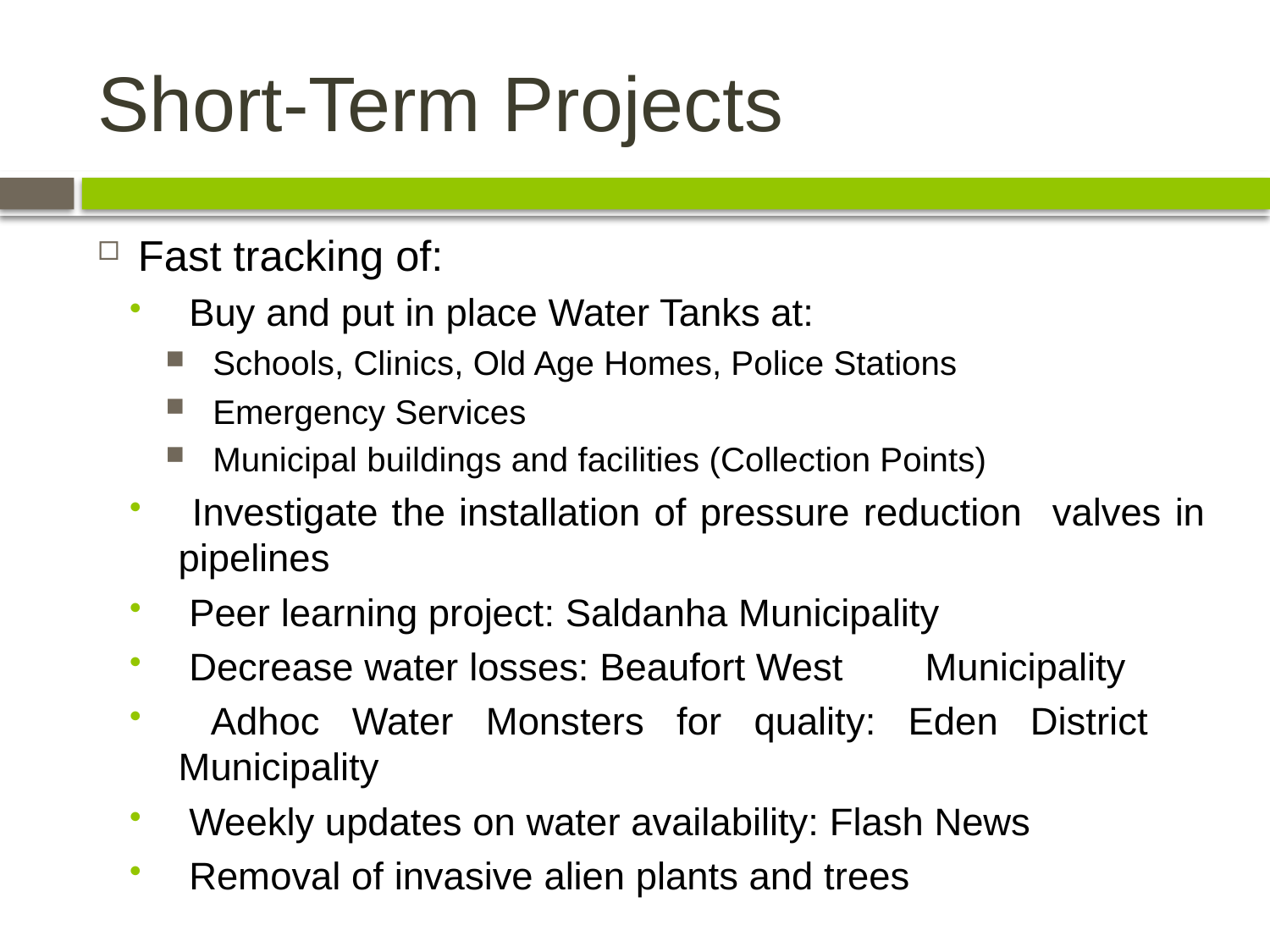

# Short-Term Projects
Fast tracking of:
 Buy and put in place Water Tanks at:
Schools, Clinics, Old Age Homes, Police Stations
Emergency Services
Municipal buildings and facilities (Collection Points)
 Investigate the installation of pressure reduction 	valves in pipelines
 Peer learning project: Saldanha Municipality
 Decrease water losses: Beaufort West 	Municipality
 Adhoc Water Monsters for quality: Eden District 	Municipality
 Weekly updates on water availability: Flash News
 Removal of invasive alien plants and trees